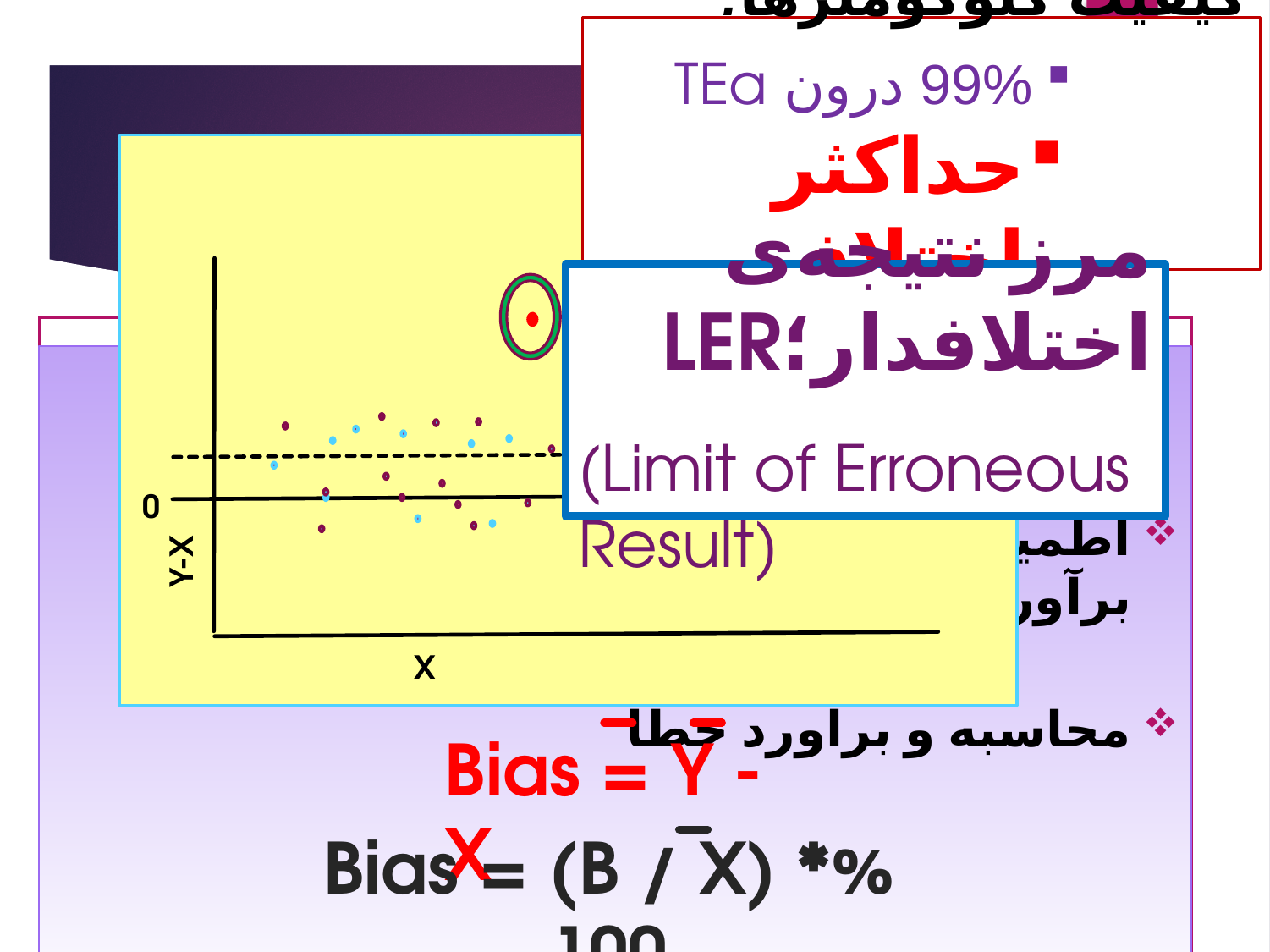

پیش‌نویس FDA برای کیفیت گلوکومترها:
99% درون TEa
حداکثر اختلاف 20%

# محاسبه ها؛ 1) بازه ی سنجش کوچک است:
مرز نتیجه‌ی اختلافدار؛LER
(Limit of Erroneous Result)

اطمینان پذیری  با آزمون t

اطمینان از کافی بودن تعداد داده ها برای برآورد خطا

محاسبه و برآورد خطا

نمودار اختلاف

0

Bias = Y - X

Y-X
Sdif = √ (£ (d – Bias)/ (N – 1)
| Y (آزمون) | X (مرجع) | D: Y – X |
| --- | --- | --- |
| y1 | x1 | y1 –x1 |
| y2 | x2 | y2 – x2 |
| y3 | x3 | y3 – x3 |
| … | … | … |
| yn | xn | yn - xn |
t = Bias * (N / √ Sdif)
X
Bias = Y - X
پیدا کردن t بحرانی برای احتمال مورد نظر از جدول توزیع t
%Bias = (B / X) * 100

"معنی"ش چیه؟
اگر t بزرگتر است از t بحرانی: اختلاف معنی‌دار است